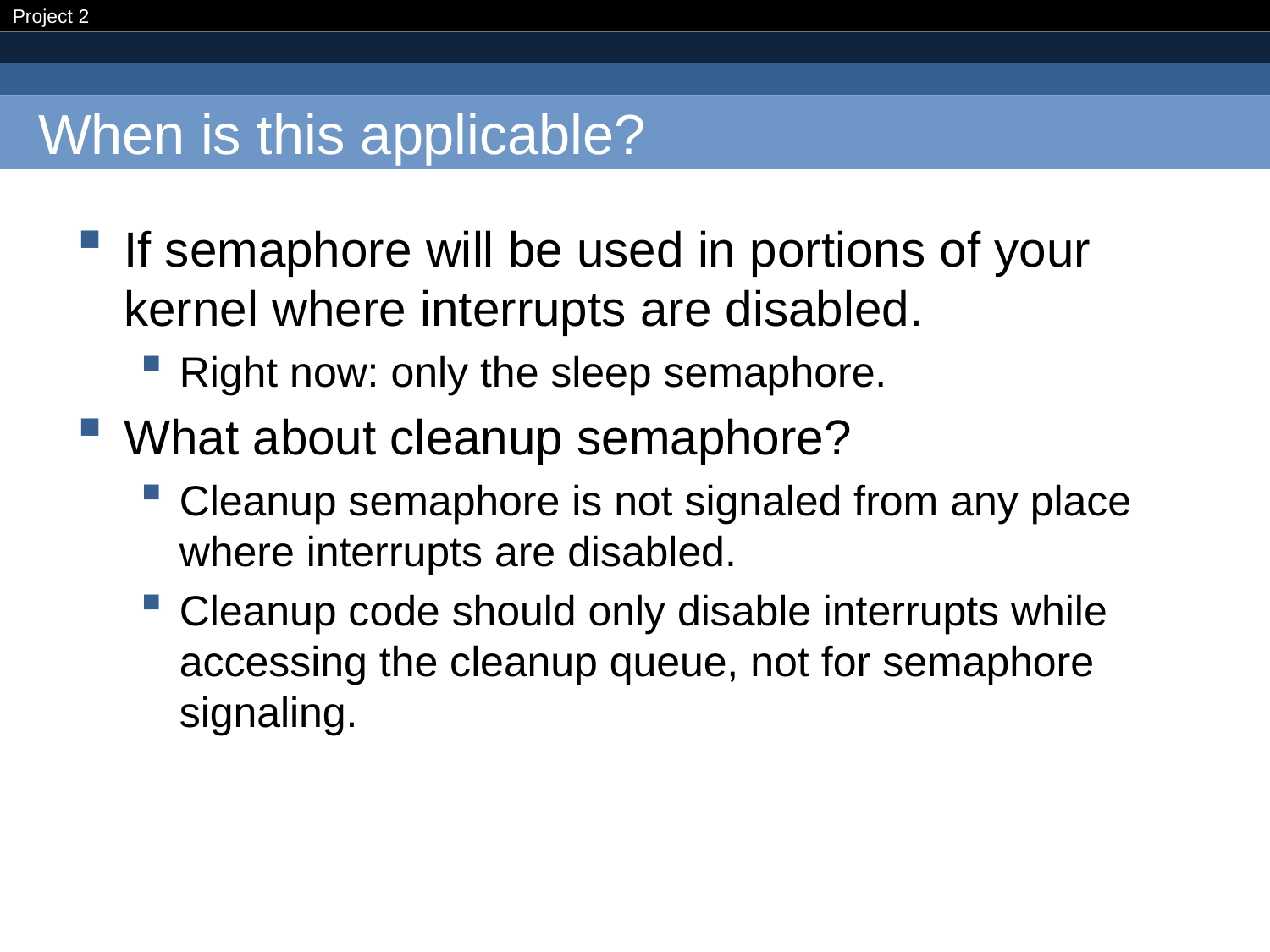

# When is this applicable?
If semaphore will be used in portions of your kernel where interrupts are disabled.
Right now: only the sleep semaphore.
What about cleanup semaphore?
Cleanup semaphore is not signaled from any place where interrupts are disabled.
Cleanup code should only disable interrupts while accessing the cleanup queue, not for semaphore signaling.